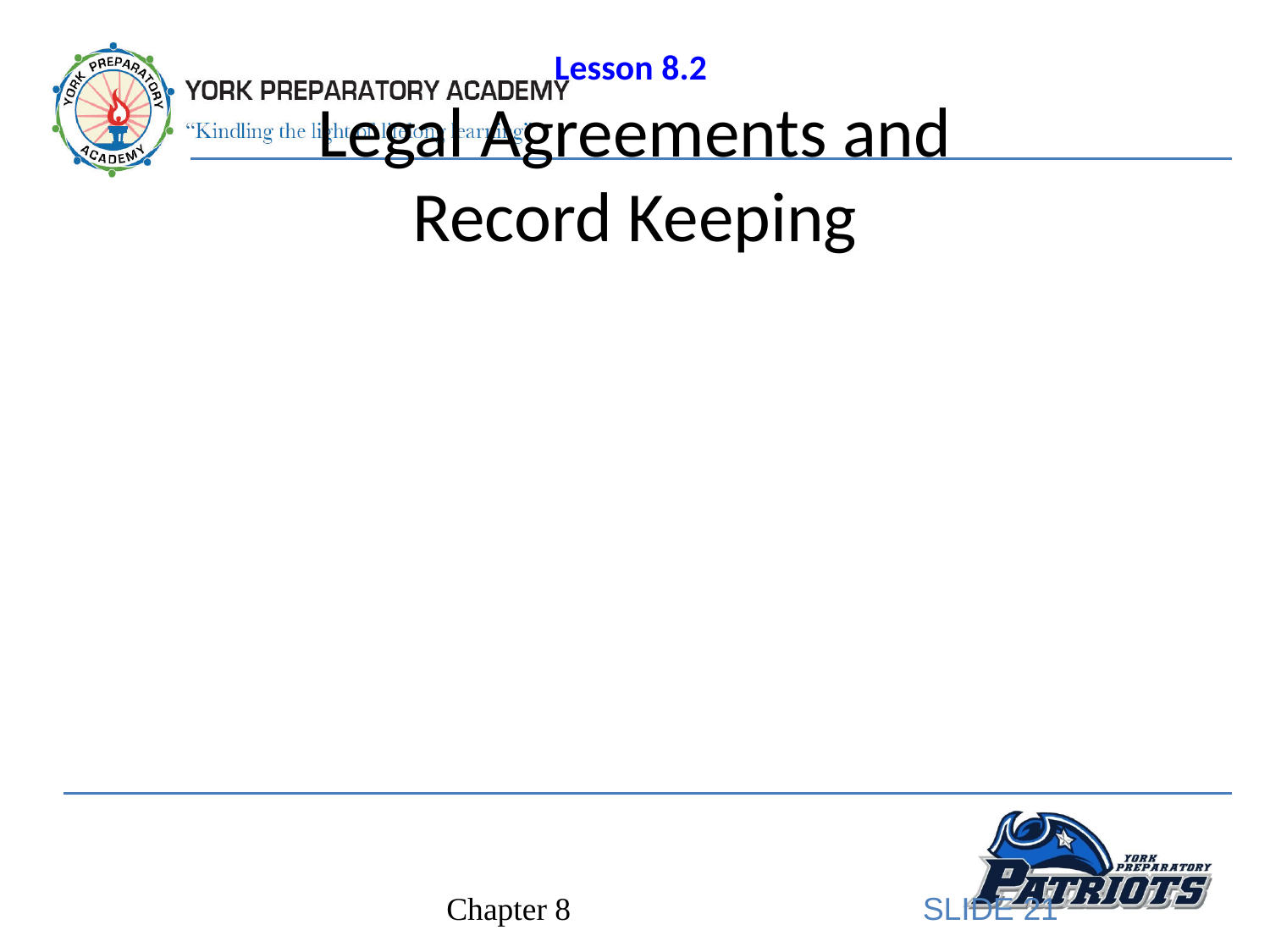

# Lesson 8.2 Legal Agreements and Record Keeping
GOALS
List the elements of a legally binding agreement.
Design an effective filing system for your personal records.
SLIDE 21
Chapter 8